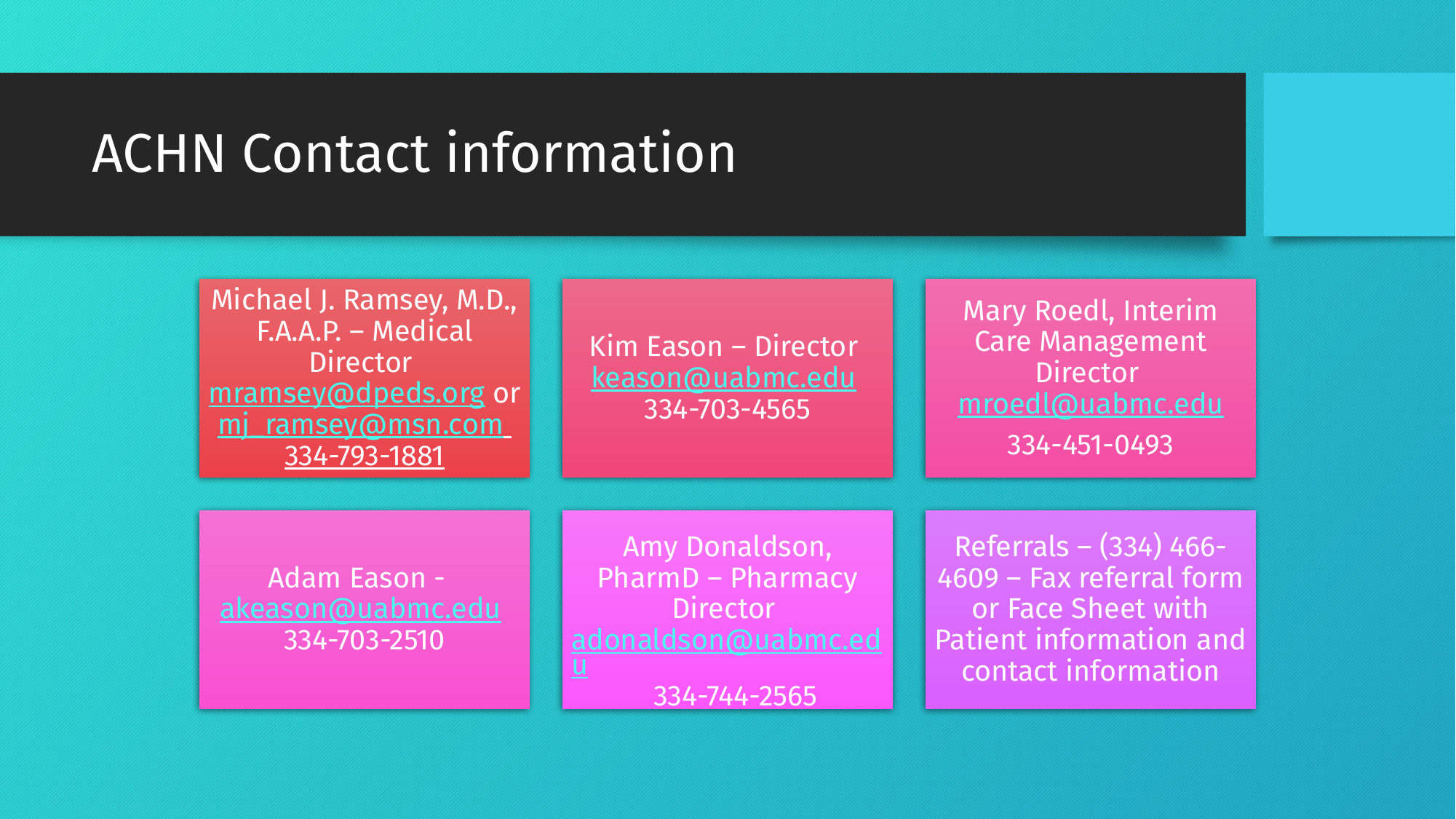

# ACHN Contact information
Michael J. Ramsey, M.D., F.A.A.P. – Medical Director mramsey@dpeds.org or mj_ramsey@msn.com  334-793-1881
Kim Eason – Director keason@uabmc.edu  334-703-4565
Mary Roedl, Interim Care Management Director mroedl@uabmc.edu
334-451-0493
Adam Eason -  akeason@uabmc.edu  334-703-2510
Amy Donaldson, PharmD – Pharmacy Director adonaldson@uabmc.edu  334-744-2565
Referrals – (334) 466-4609 – Fax referral form or Face Sheet with Patient information and contact information